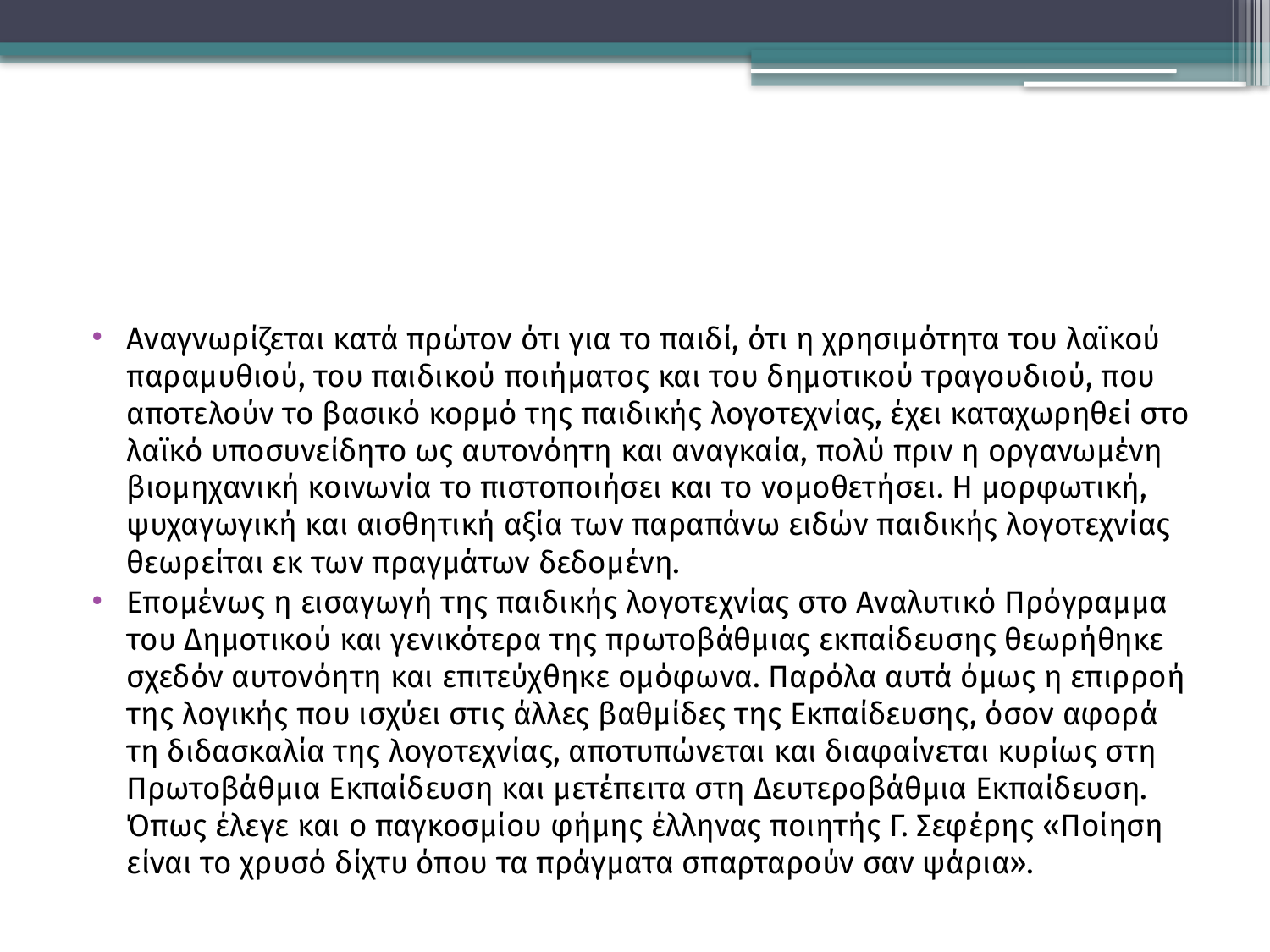

#
Αναγνωρίζεται κατά πρώτον ότι για το παιδί, ότι η χρησιμότητα του λαϊκού παραμυθιού, του παιδικού ποιήματος και του δημοτικού τραγουδιού, που αποτελούν το βασικό κορμό της παιδικής λογοτεχνίας, έχει καταχωρηθεί στο λαϊκό υποσυνείδητο ως αυτονόητη και αναγκαία, πολύ πριν η οργανωμένη βιομηχανική κοινωνία το πιστοποιήσει και το νομοθετήσει. Η μορφωτική, ψυχαγωγική και αισθητική αξία των παραπάνω ειδών παιδικής λογοτεχνίας θεωρείται εκ των πραγμάτων δεδομένη.
Επομένως η εισαγωγή της παιδικής λογοτεχνίας στο Αναλυτικό Πρόγραμμα του Δημοτικού και γενικότερα της πρωτοβάθμιας εκπαίδευσης θεωρήθηκε σχεδόν αυτονόητη και επιτεύχθηκε ομόφωνα. Παρόλα αυτά όμως η επιρροή της λογικής που ισχύει στις άλλες βαθμίδες της Εκπαίδευσης, όσον αφορά τη διδασκαλία της λογοτεχνίας, αποτυπώνεται και διαφαίνεται κυρίως στη Πρωτοβάθμια Εκπαίδευση και μετέπειτα στη Δευτεροβάθμια Εκπαίδευση. Όπως έλεγε και ο παγκοσμίου φήμης έλληνας ποιητής Γ. Σεφέρης «Ποίηση είναι το χρυσό δίχτυ όπου τα πράγματα σπαρταρούν σαν ψάρια».